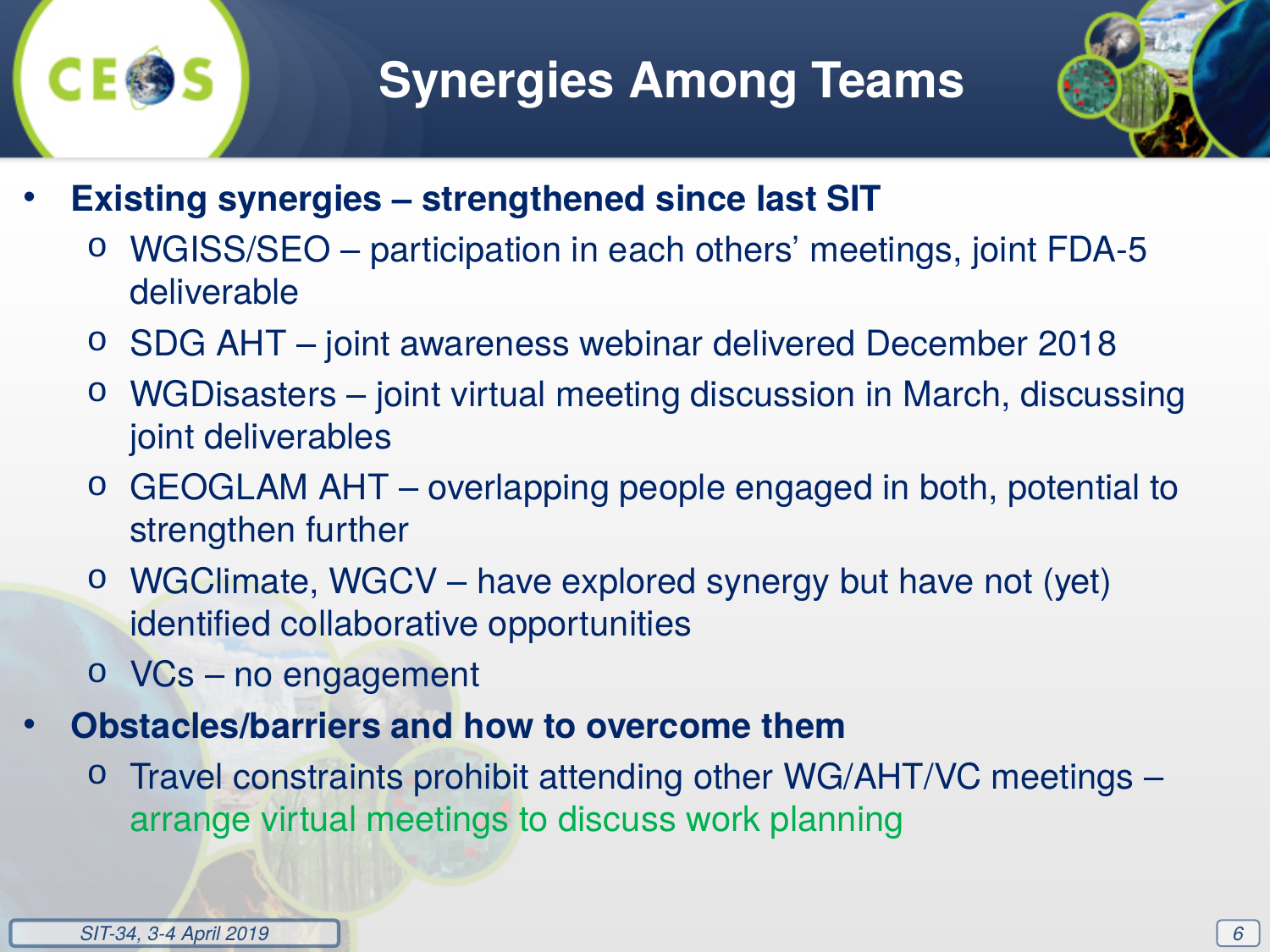

Synergies Among Teams
Existing synergies – strengthened since last SIT
WGISS/SEO – participation in each others’ meetings, joint FDA-5 deliverable
SDG AHT – joint awareness webinar delivered December 2018
WGDisasters – joint virtual meeting discussion in March, discussing joint deliverables
GEOGLAM AHT – overlapping people engaged in both, potential to strengthen further
WGClimate, WGCV – have explored synergy but have not (yet) identified collaborative opportunities
VCs – no engagement
Obstacles/barriers and how to overcome them
Travel constraints prohibit attending other WG/AHT/VC meetings – arrange virtual meetings to discuss work planning

6